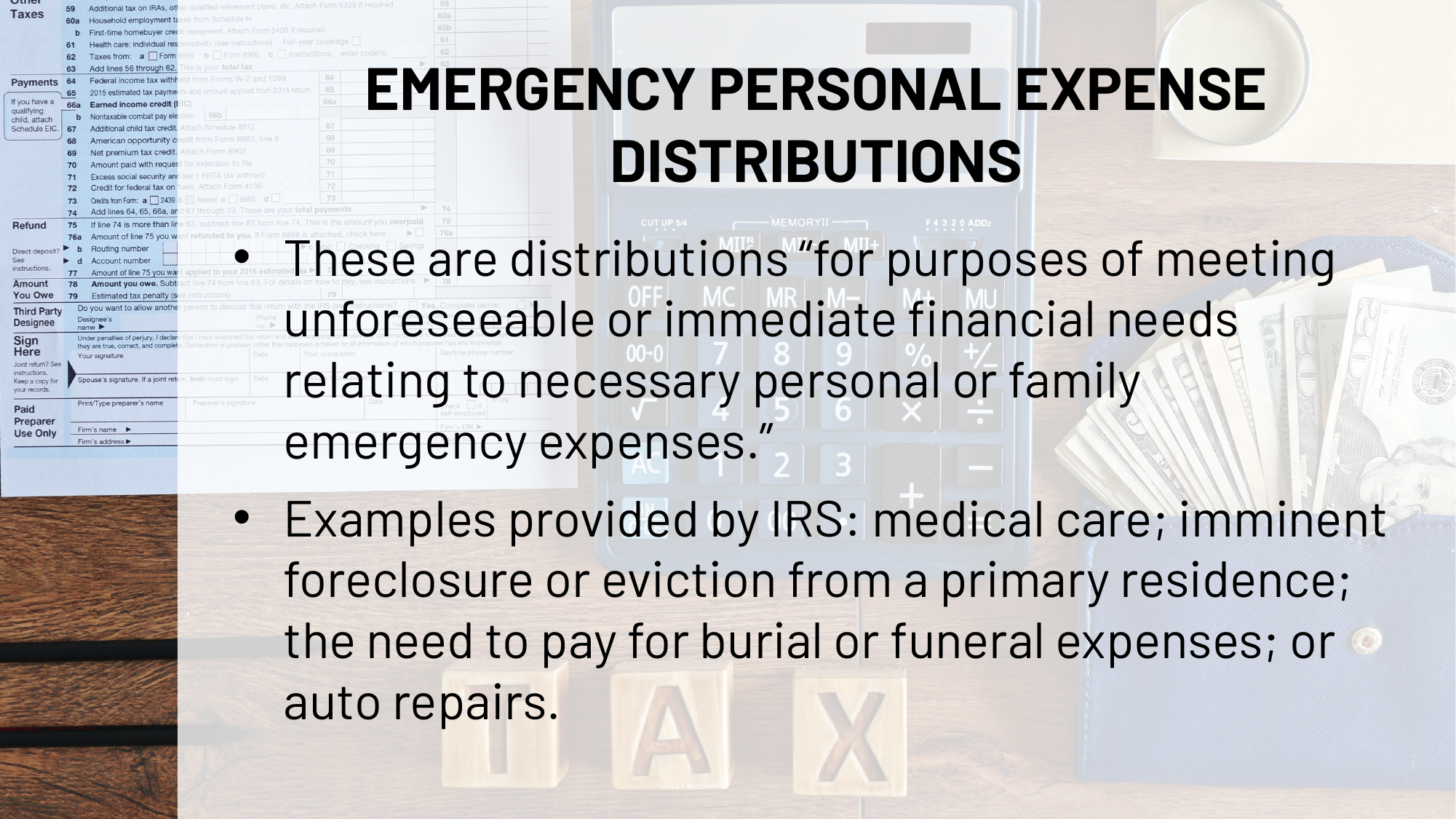

# EMERGENCY PERSONAL EXPENSE DISTRIBUTIONS
These are distributions “for purposes of meeting unforeseeable or immediate financial needs relating to necessary personal or family emergency expenses.”
Examples provided by IRS: medical care; imminent foreclosure or eviction from a primary residence; the need to pay for burial or funeral expenses; or auto repairs.